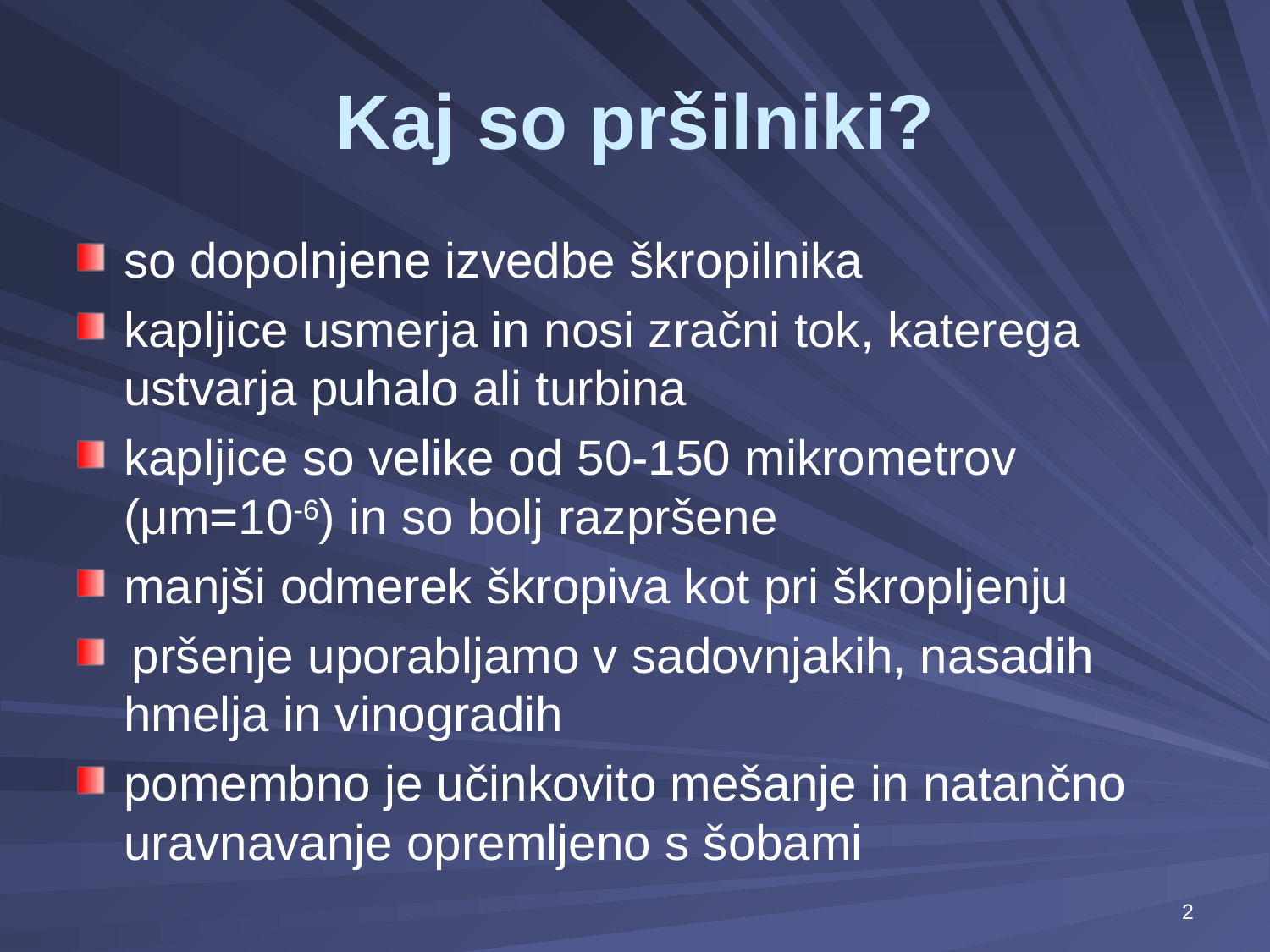

# Kaj so pršilniki?
so dopolnjene izvedbe škropilnika
kapljice usmerja in nosi zračni tok, katerega ustvarja puhalo ali turbina
kapljice so velike od 50-150 mikrometrov (μm=10-6) in so bolj razpršene
manjši odmerek škropiva kot pri škropljenju
 pršenje uporabljamo v sadovnjakih, nasadih hmelja in vinogradih
pomembno je učinkovito mešanje in natančno uravnavanje opremljeno s šobami
2